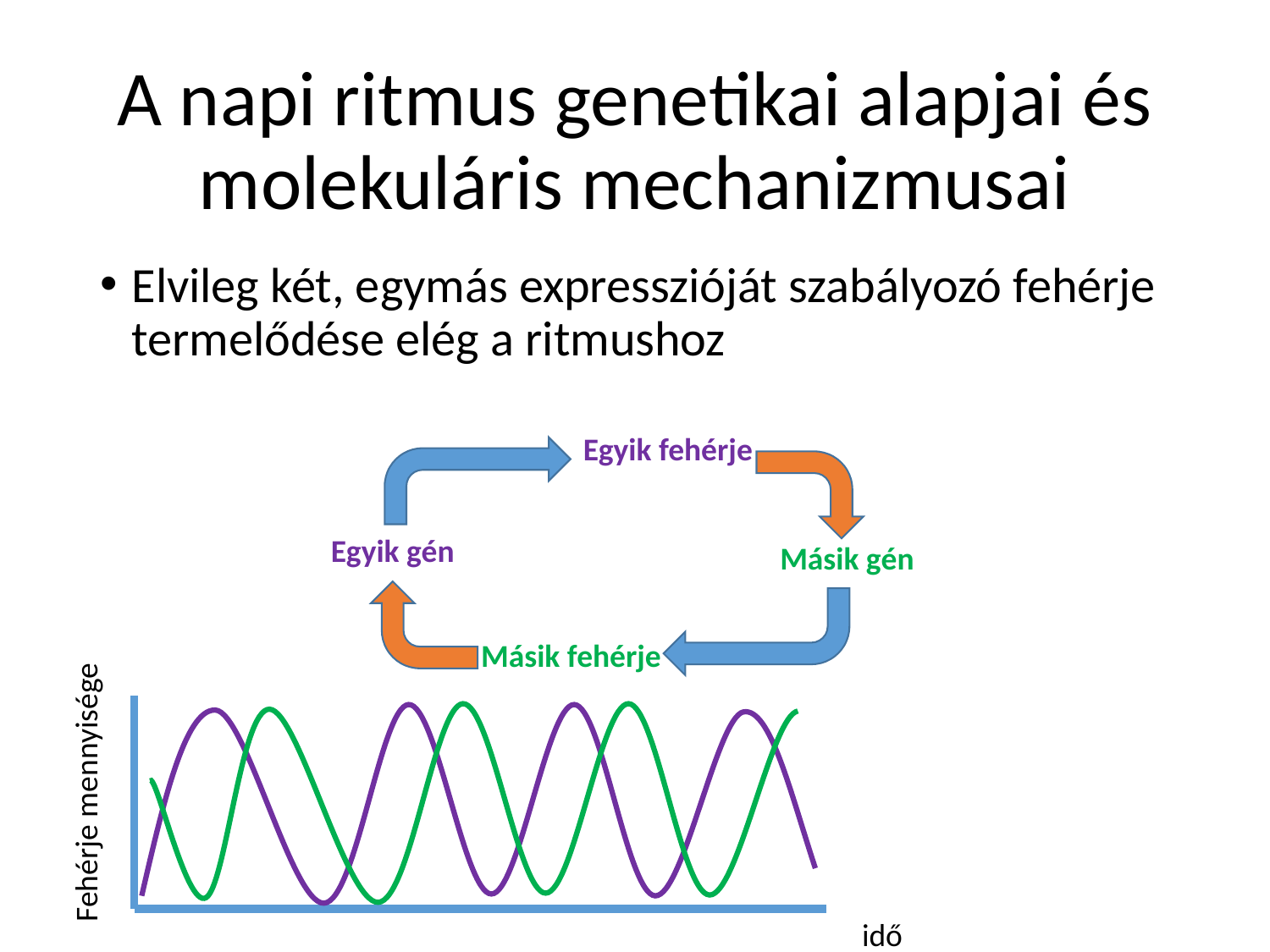

# A napi ritmus genetikai alapjai és molekuláris mechanizmusai
Elvileg két, egymás expresszióját szabályozó fehérje termelődése elég a ritmushoz
Egyik fehérje

Egyik gén
Másik gén

Másik fehérje

Fehérje mennyisége
idő